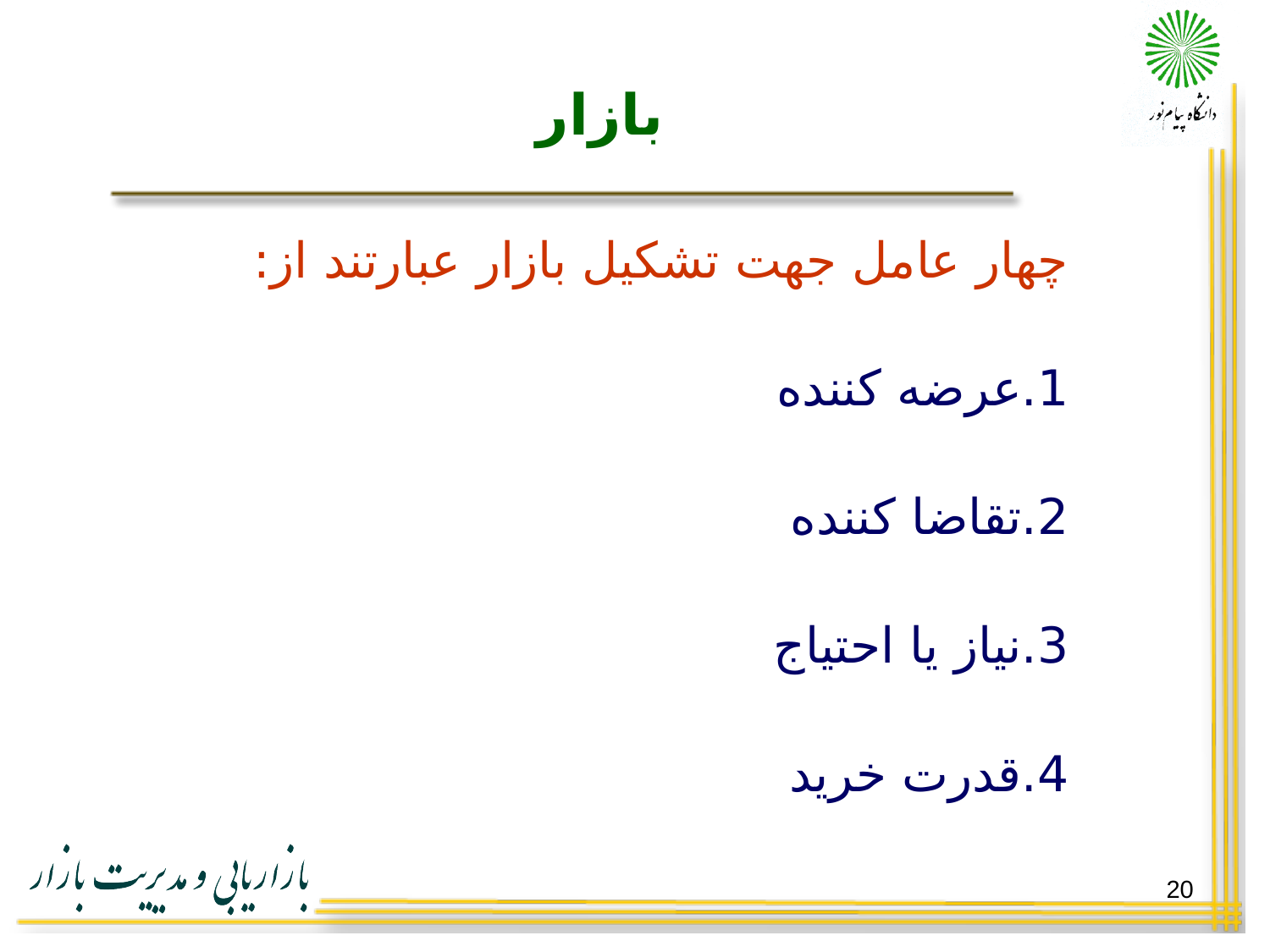

# بازار
چهار عامل جهت تشکیل بازار عبارتند از:
1.عرضه کننده
2.تقاضا کننده
3.نیاز یا احتیاج
4.قدرت خرید

20